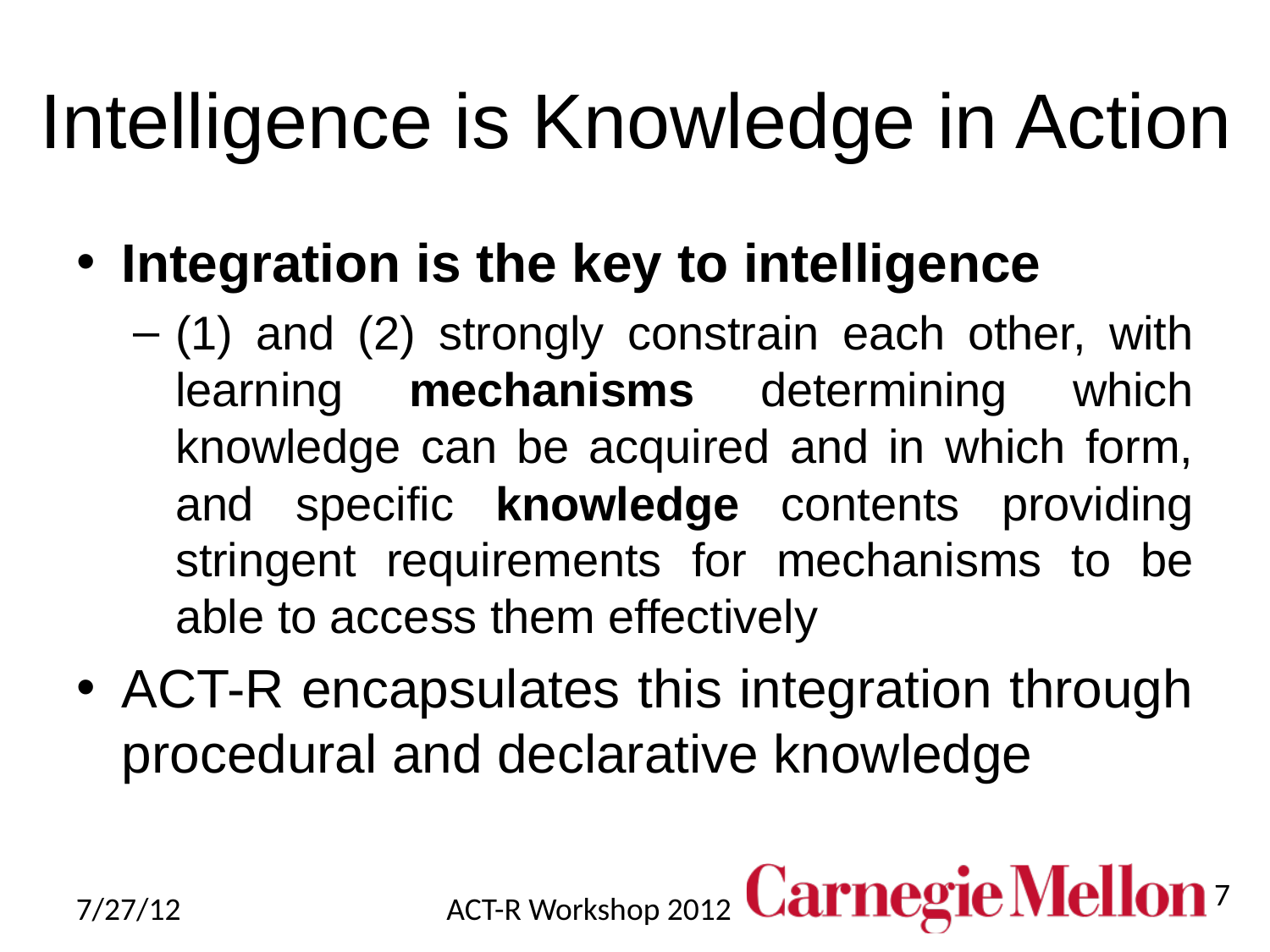

# Intelligence is Knowledge in Action
Integration is the key to intelligence
(1) and (2) strongly constrain each other, with learning mechanisms determining which knowledge can be acquired and in which form, and specific knowledge contents providing stringent requirements for mechanisms to be able to access them effectively
ACT-R encapsulates this integration through procedural and declarative knowledge
7
7/27/12
ACT-R Workshop 2012